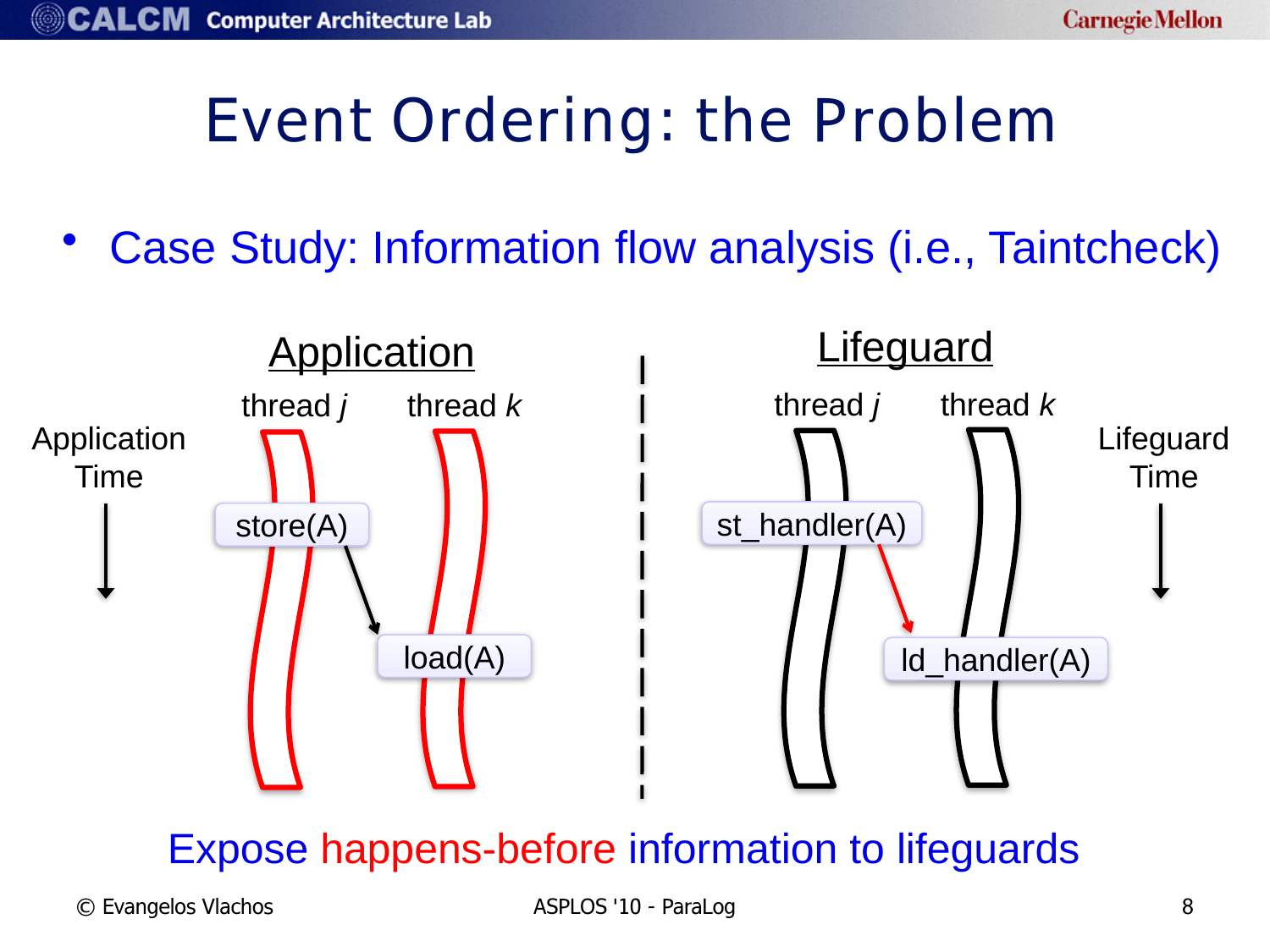

# Event Ordering: the Problem
Case Study: Information flow analysis (i.e., Taintcheck)
Lifeguard
Application
thread j
thread k
thread j
thread k
Application
Time
Lifeguard
Time
st_handler(A)
store(A)

load(A)
ld_handler(A)
Expose happens-before information to lifeguards
© Evangelos Vlachos
ASPLOS '10 - ParaLog
8